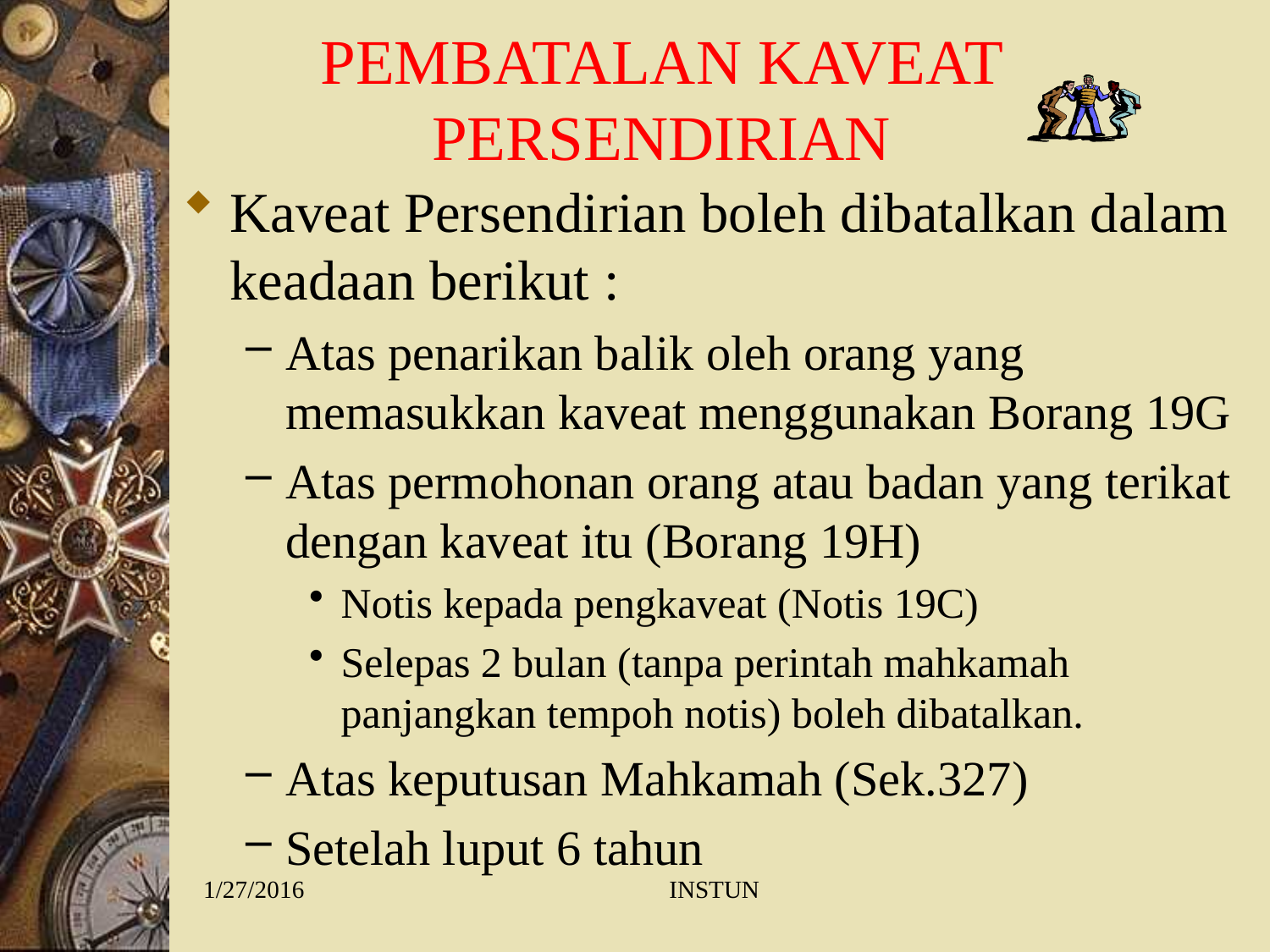

# PEMBATALAN KAVEAT PERSENDIRIAN
Kaveat Persendirian boleh dibatalkan dalam keadaan berikut :
Atas penarikan balik oleh orang yang memasukkan kaveat menggunakan Borang 19G
Atas permohonan orang atau badan yang terikat dengan kaveat itu (Borang 19H)
Notis kepada pengkaveat (Notis 19C)
Selepas 2 bulan (tanpa perintah mahkamah panjangkan tempoh notis) boleh dibatalkan.
Atas keputusan Mahkamah (Sek.327)
Setelah luput 6 tahun
1/27/2016
INSTUN